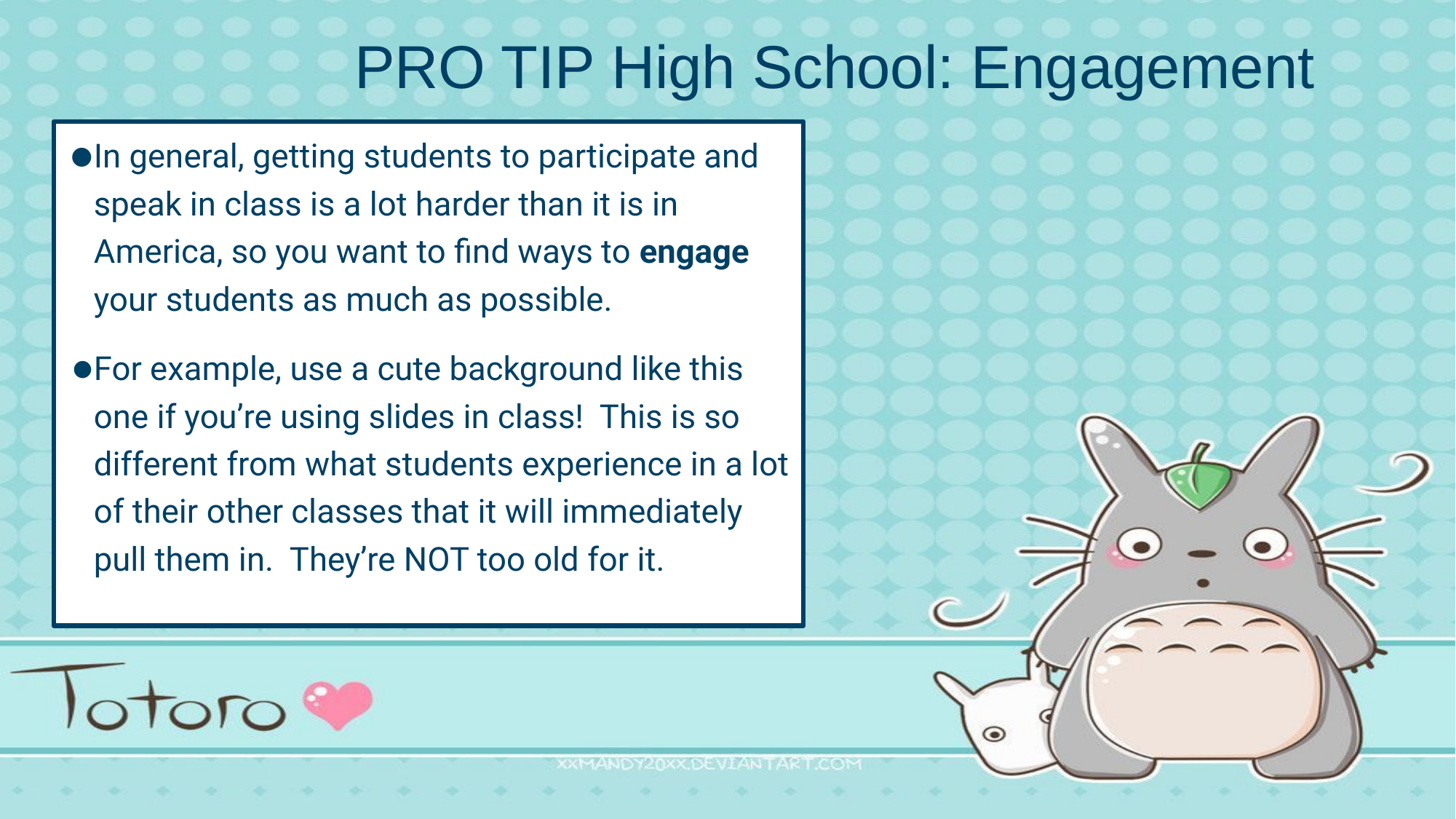

# PRO TIP High School: Engagement
In general, getting students to participate and speak in class is a lot harder than it is in America, so you want to find ways to engage your students as much as possible.
For example, use a cute background like this one if you’re using slides in class!  This is so different from what students experience in a lot of their other classes that it will immediately pull them in.  They’re NOT too old for it.